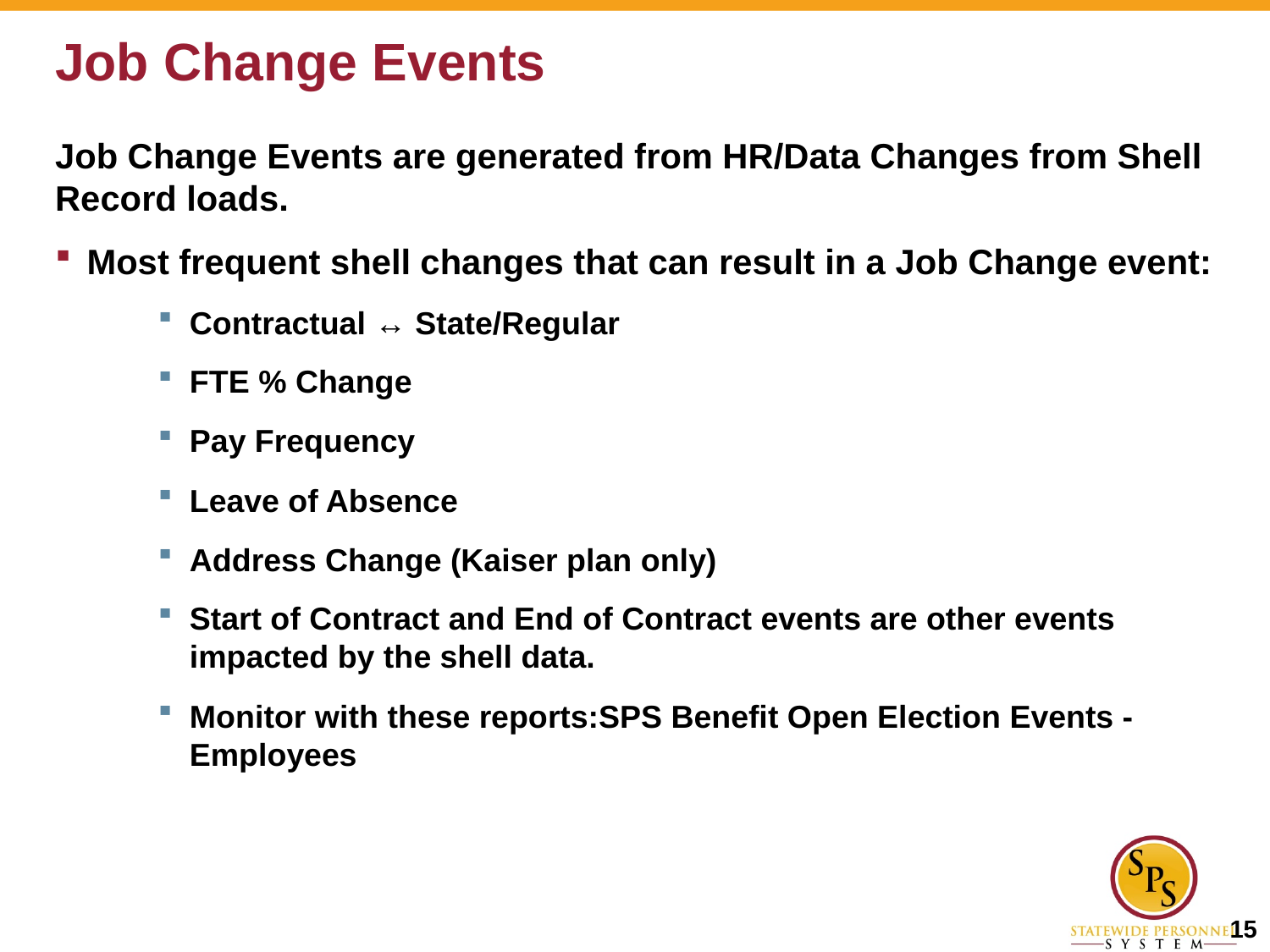

# Job Change Events
Job Change Events are generated from HR/Data Changes from Shell Record loads.
Most frequent shell changes that can result in a Job Change event:
Contractual ↔ State/Regular
FTE % Change
Pay Frequency
Leave of Absence
Address Change (Kaiser plan only)
Start of Contract and End of Contract events are other events impacted by the shell data.
Monitor with these reports:SPS Benefit Open Election Events - Employees
15